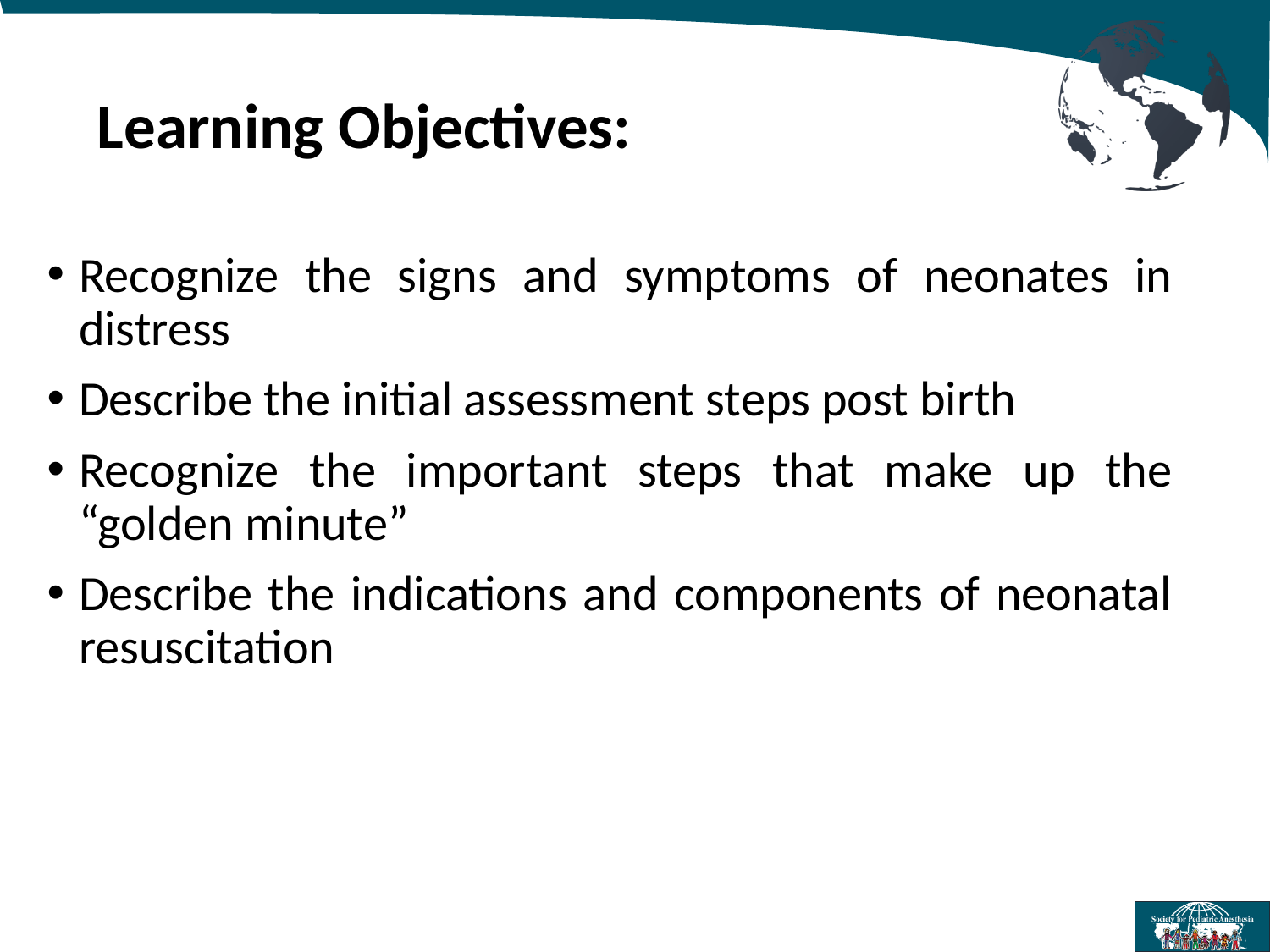

# Learning Objectives:
Recognize the signs and symptoms of neonates in distress
Describe the initial assessment steps post birth
Recognize the important steps that make up the “golden minute”
Describe the indications and components of neonatal resuscitation